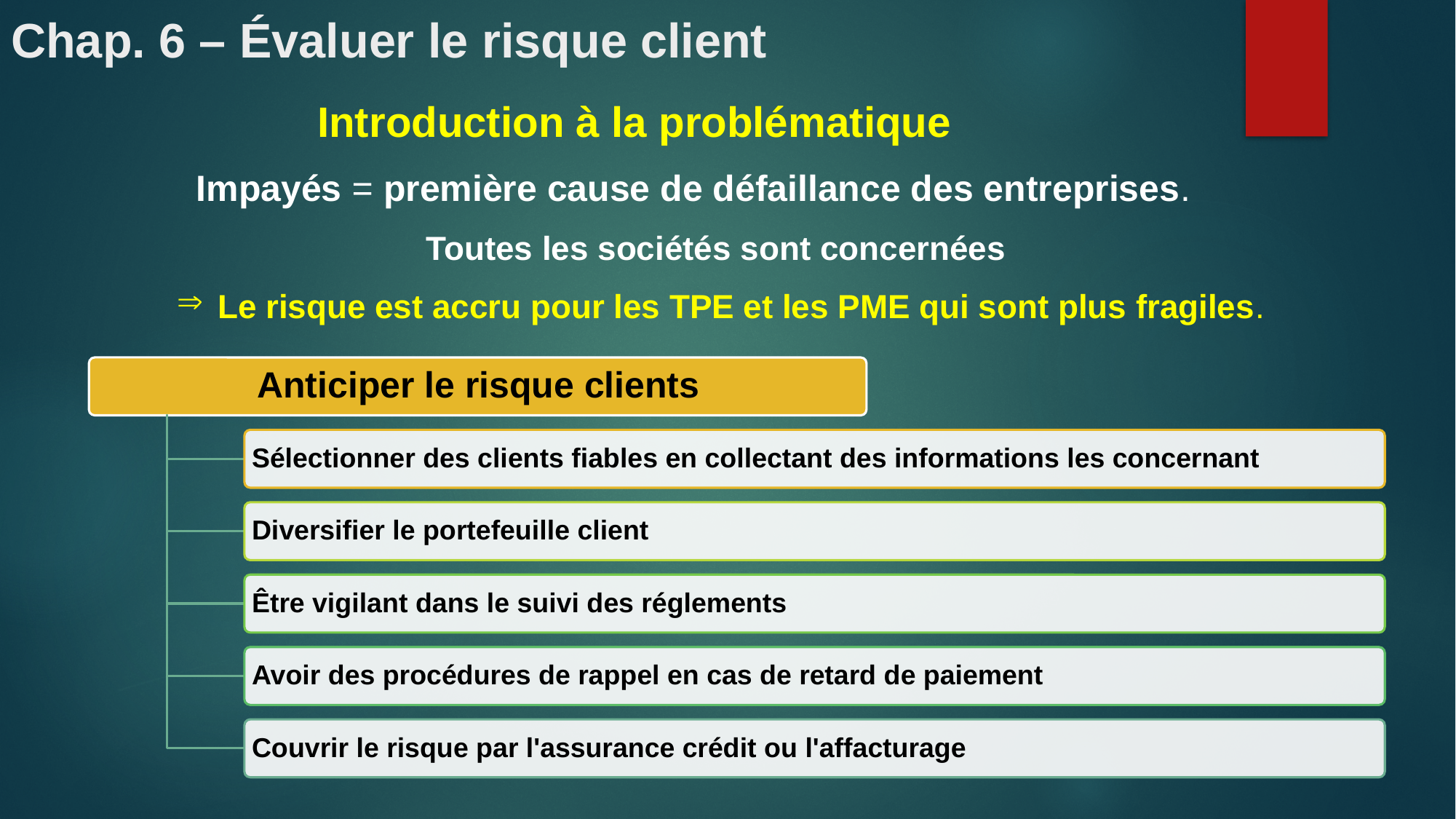

# Chap. 6 – Évaluer le risque client
Introduction à la problématique
Impayés = première cause de défaillance des entreprises.
Toutes les sociétés sont concernées
Le risque est accru pour les TPE et les PME qui sont plus fragiles.
Anticiper le risque clients
Sélectionner des clients fiables en collectant des informations les concernant
Diversifier le portefeuille client
Être vigilant dans le suivi des réglements
Avoir des procédures de rappel en cas de retard de paiement
Couvrir le risque par l'assurance crédit ou l'affacturage